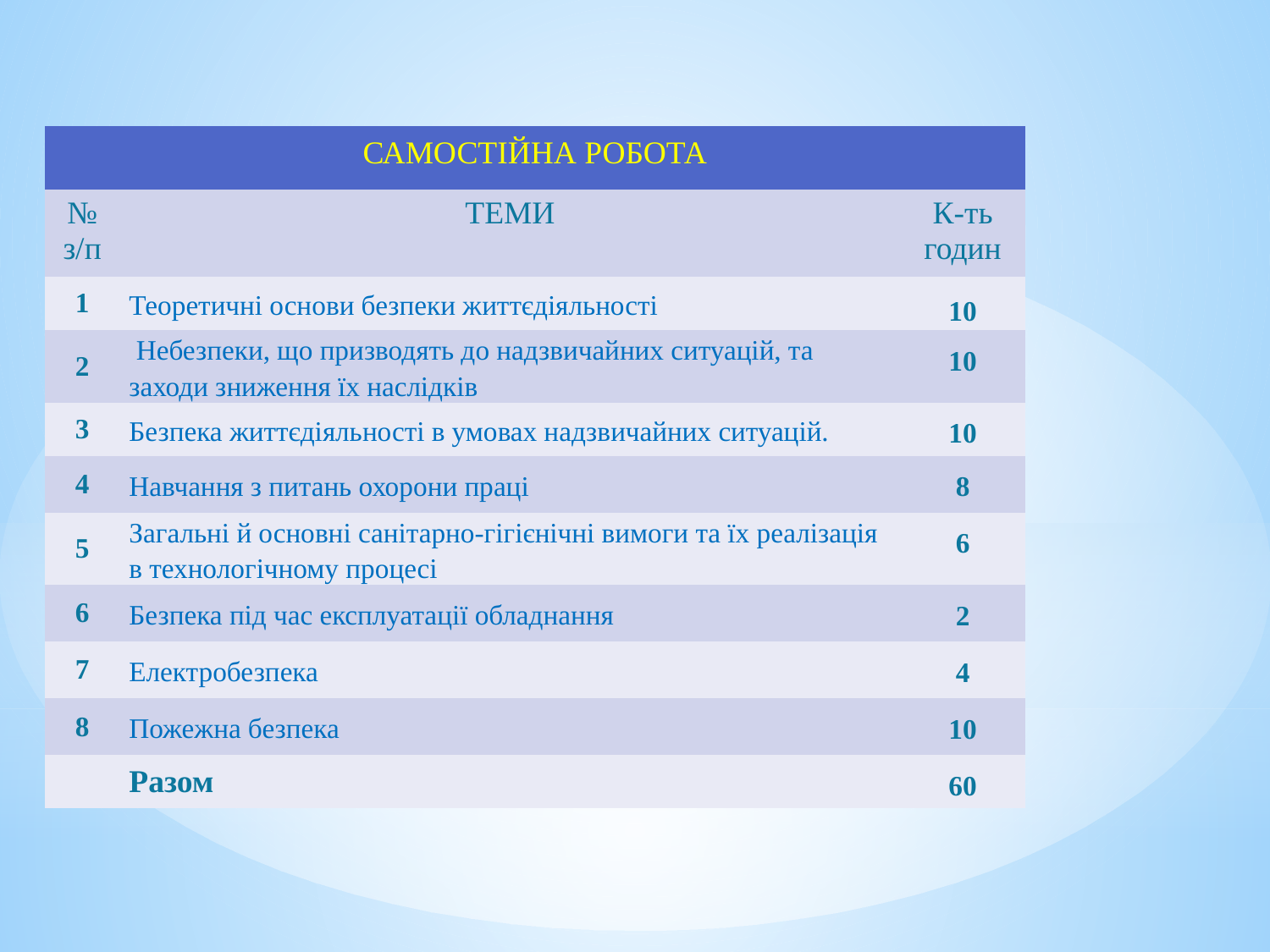

САМОСТІЙНА РОБОТА
|  |  |  |
| --- | --- | --- |
| № з/п | ТЕМИ | К-ть годин |
| 1 | Теоретичні основи безпеки життєдіяльності | 10 |
| 2 | Небезпеки, що призводять до надзвичайних ситуацій, та заходи зниження їх наслідків | 10 |
| 3 | Безпека життєдіяльності в умовах надзвичайних ситуацій. | 10 |
| 4 | Навчання з питань охорони праці | 8 |
| 5 | Загальні й основні санітарно-гігієнічні вимоги та їх реалізація в технологічному процесі | 6 |
| 6 | Безпека під час експлуатації обладнання | 2 |
| 7 | Електробезпека | 4 |
| 8 | Пожежна безпека | 10 |
|  | Разом | 60 |